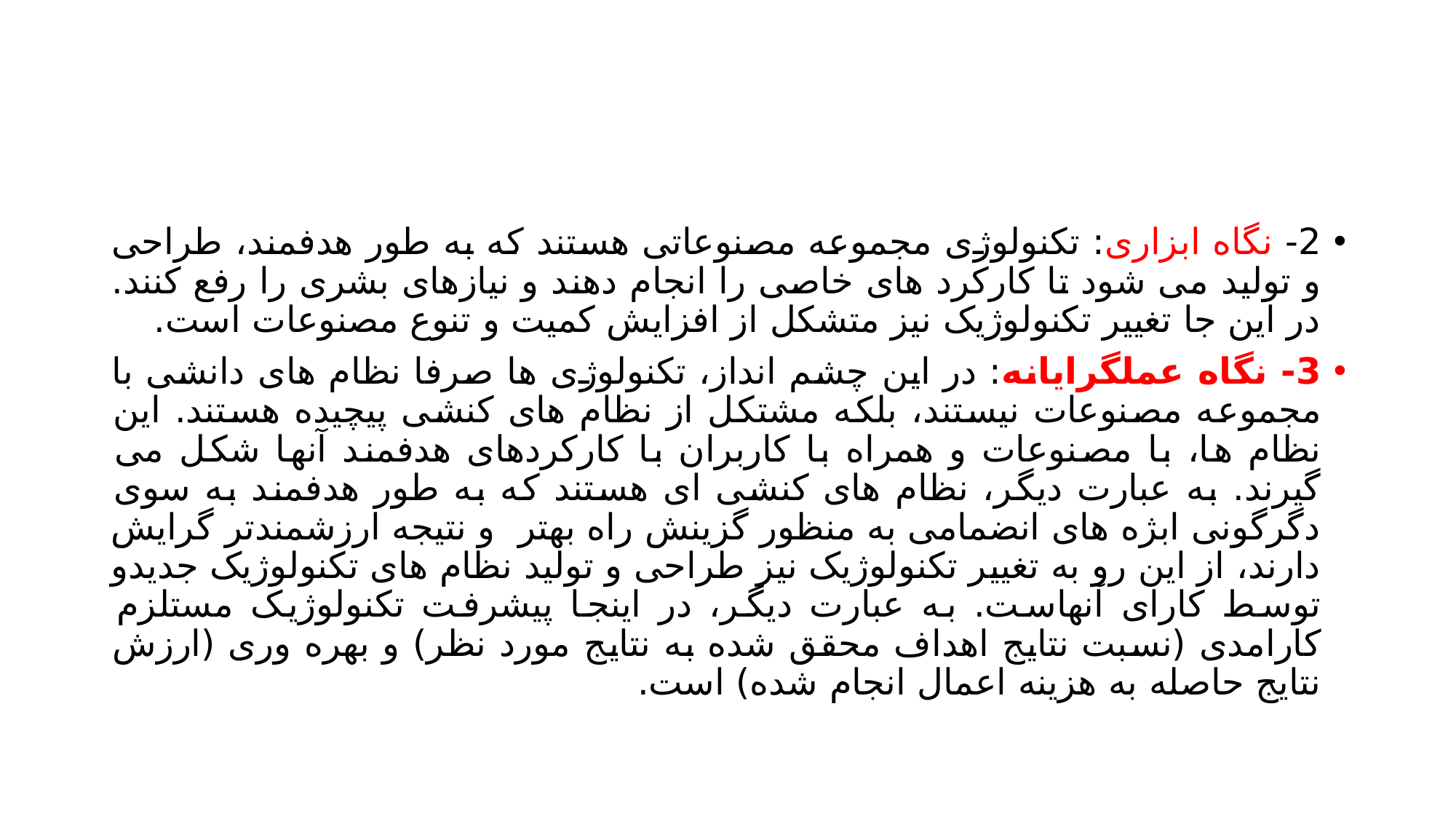

#
2- نگاه ابزاری: تکنولوژی مجموعه مصنوعاتی هستند که به طور هدفمند، طراحی و تولید می شود تا کارکرد های خاصی را انجام دهند و نیازهای بشری را رفع کنند. در این جا تغییر تکنولوژیک نیز متشکل از افزایش کمیت و تنوع مصنوعات است.
3- نگاه عملگرایانه: در این چشم انداز، تکنولوژی ها صرفا نظام های دانشی با مجموعه مصنوعات نیستند، بلکه مشتکل از نظام های کنشی پیچیده هستند. این نظام ها، با مصنوعات و همراه با کاربران با کارکردهای هدفمند آنها شکل می گیرند. به عبارت دیگر، نظام های کنشی ای هستند که به طور هدفمند به سوی دگرگونی ابژه های انضمامی به منظور گزینش راه بهتر  و نتیجه ارزشمندتر گرایش دارند، از این رو به تغییر تکنولوژیک نیز طراحی و تولید نظام های تکنولوژیک جدیدو توسط کارای آنهاست. به عبارت دیگر، در اینجا پیشرفت تکنولوژیک مستلزم کارامدی (نسبت نتایج اهداف محقق شده به نتایج مورد نظر) و بهره وری (ارزش نتایج حاصله به هزینه اعمال انجام شده) است.